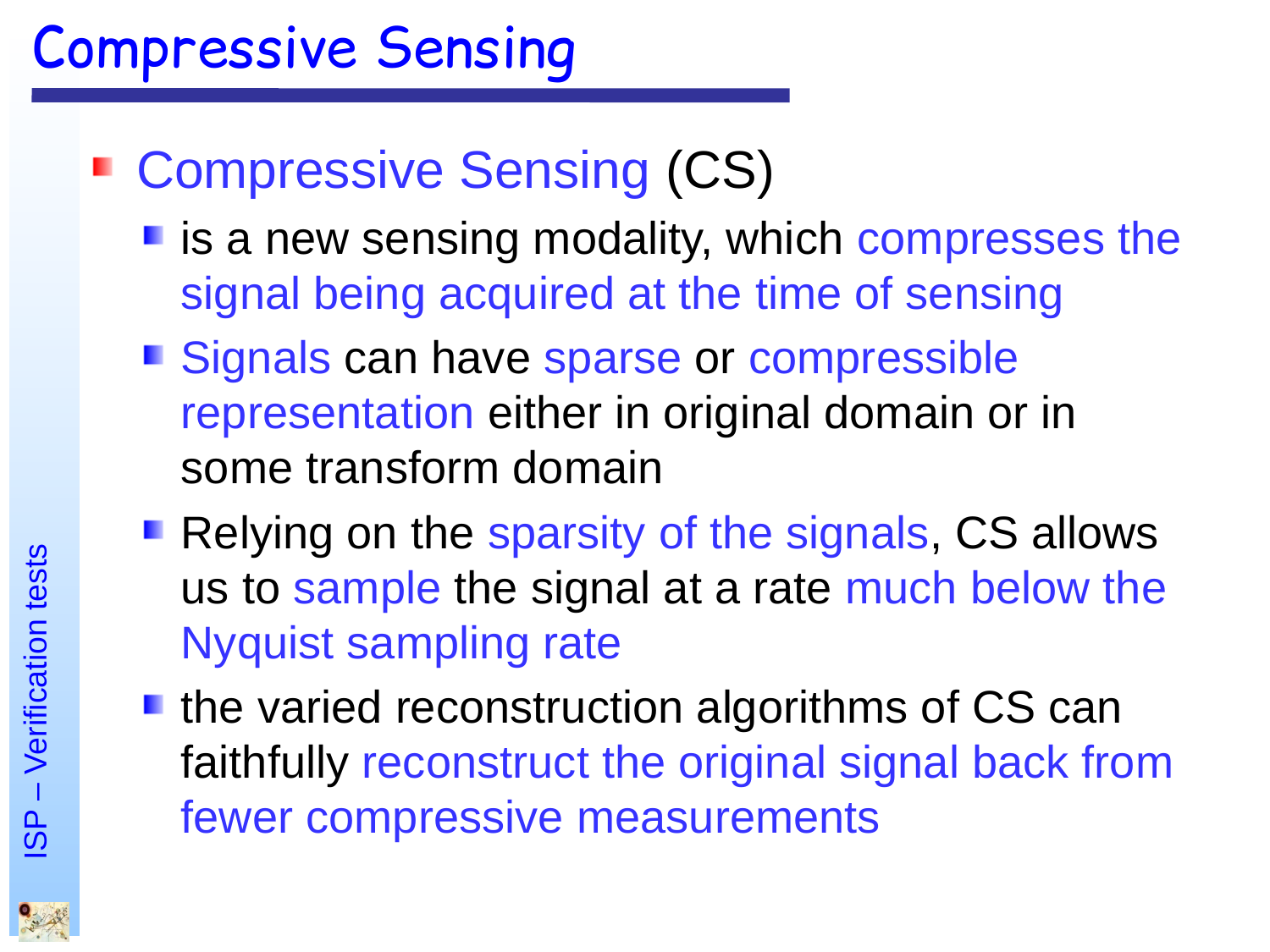

# Compressive Sensing
Compressive Sensing (CS)
is a new sensing modality, which compresses the signal being acquired at the time of sensing
Signals can have sparse or compressible representation either in original domain or in some transform domain
Relying on the sparsity of the signals, CS allows us to sample the signal at a rate much below the Nyquist sampling rate
the varied reconstruction algorithms of CS can faithfully reconstruct the original signal back from fewer compressive measurements